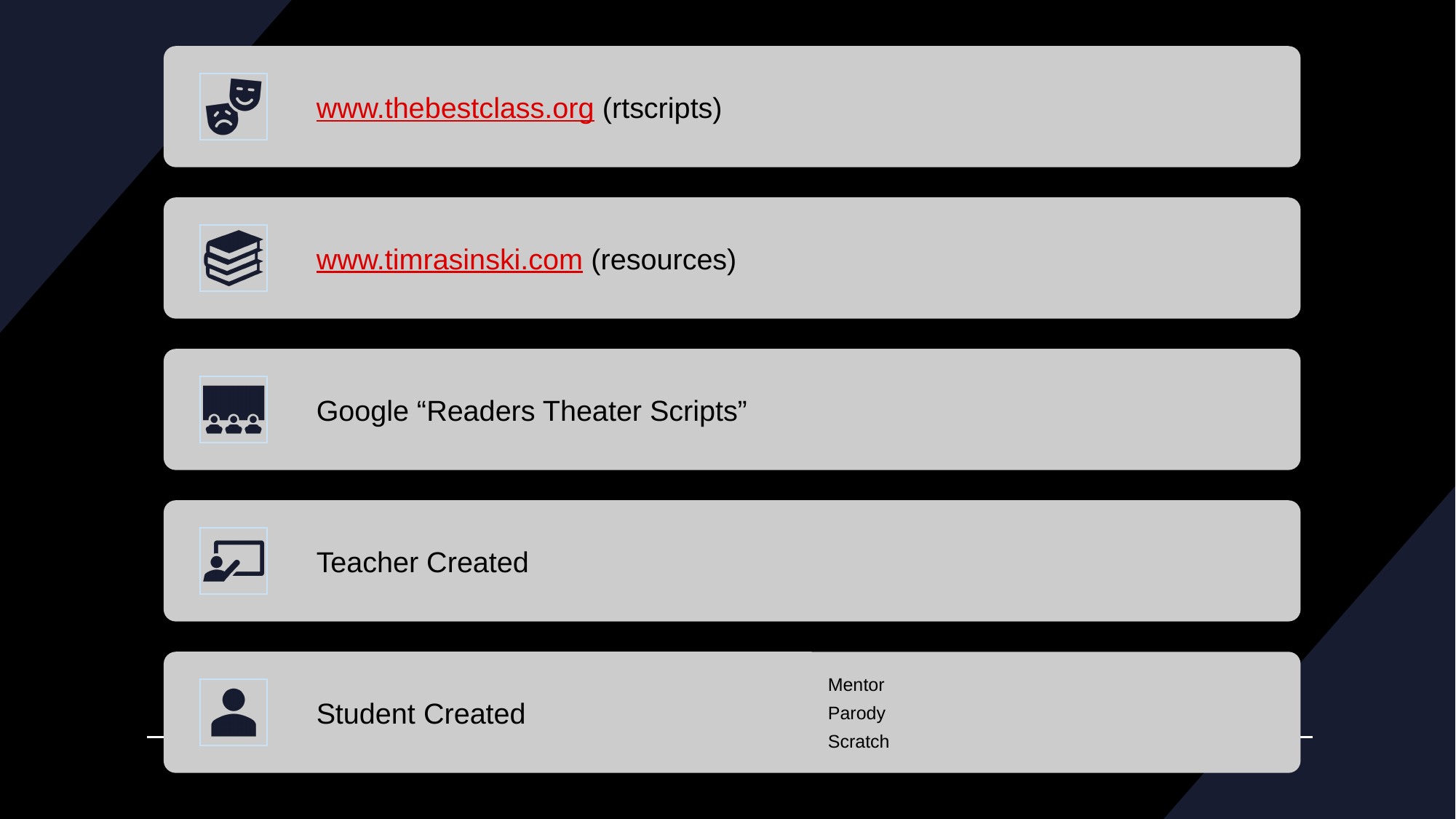

www.thebestclass.org (rtscripts)
www.timrasinski.com (resources)
Google “Readers Theater Scripts”
Teacher Created
Student Created
Mentor
Parody
Scratch